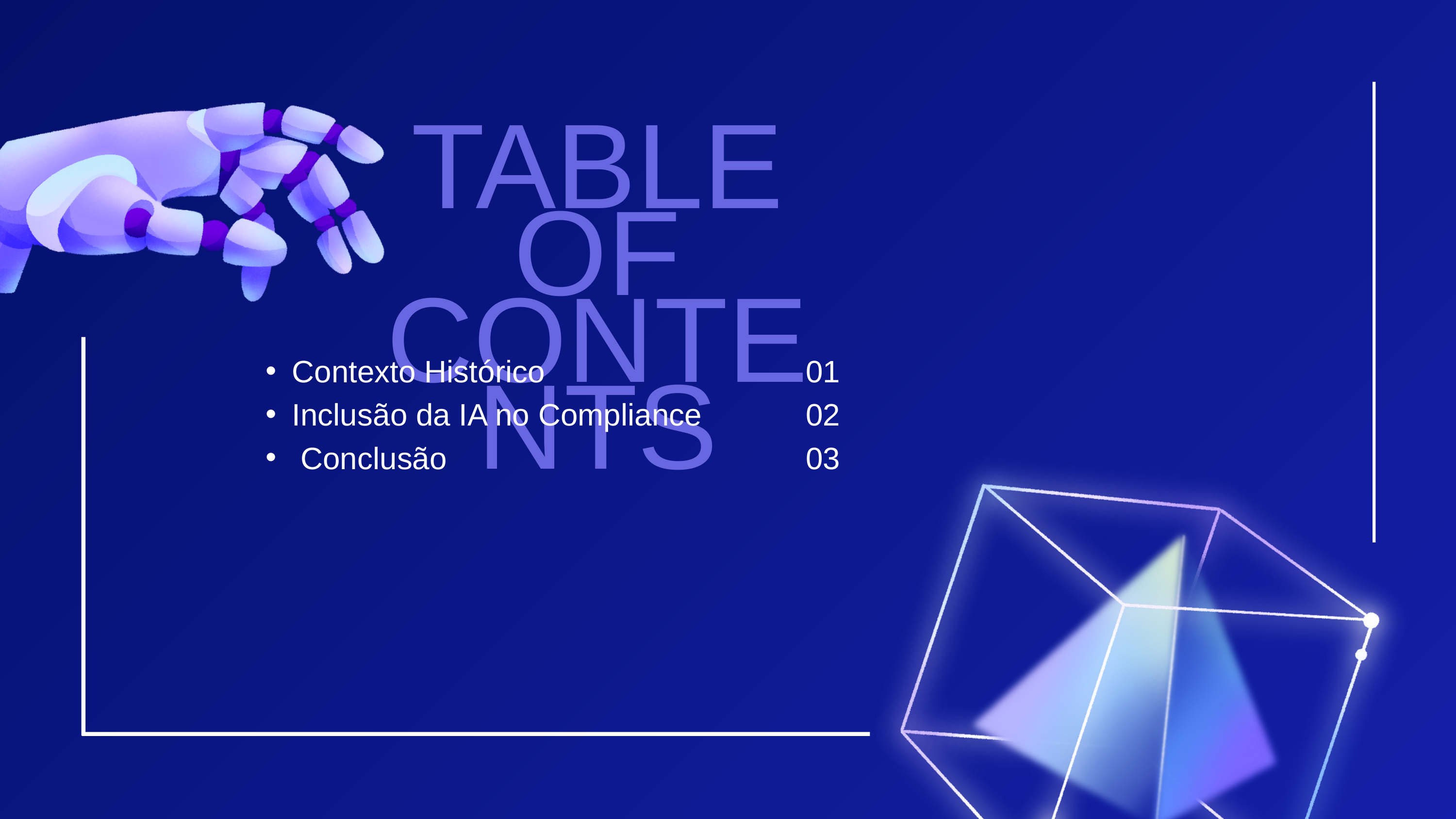

TABLE OF CONTENTS

Contexto Histórico
Inclusão da IA no Compliance
 Conclusão
01
02
03